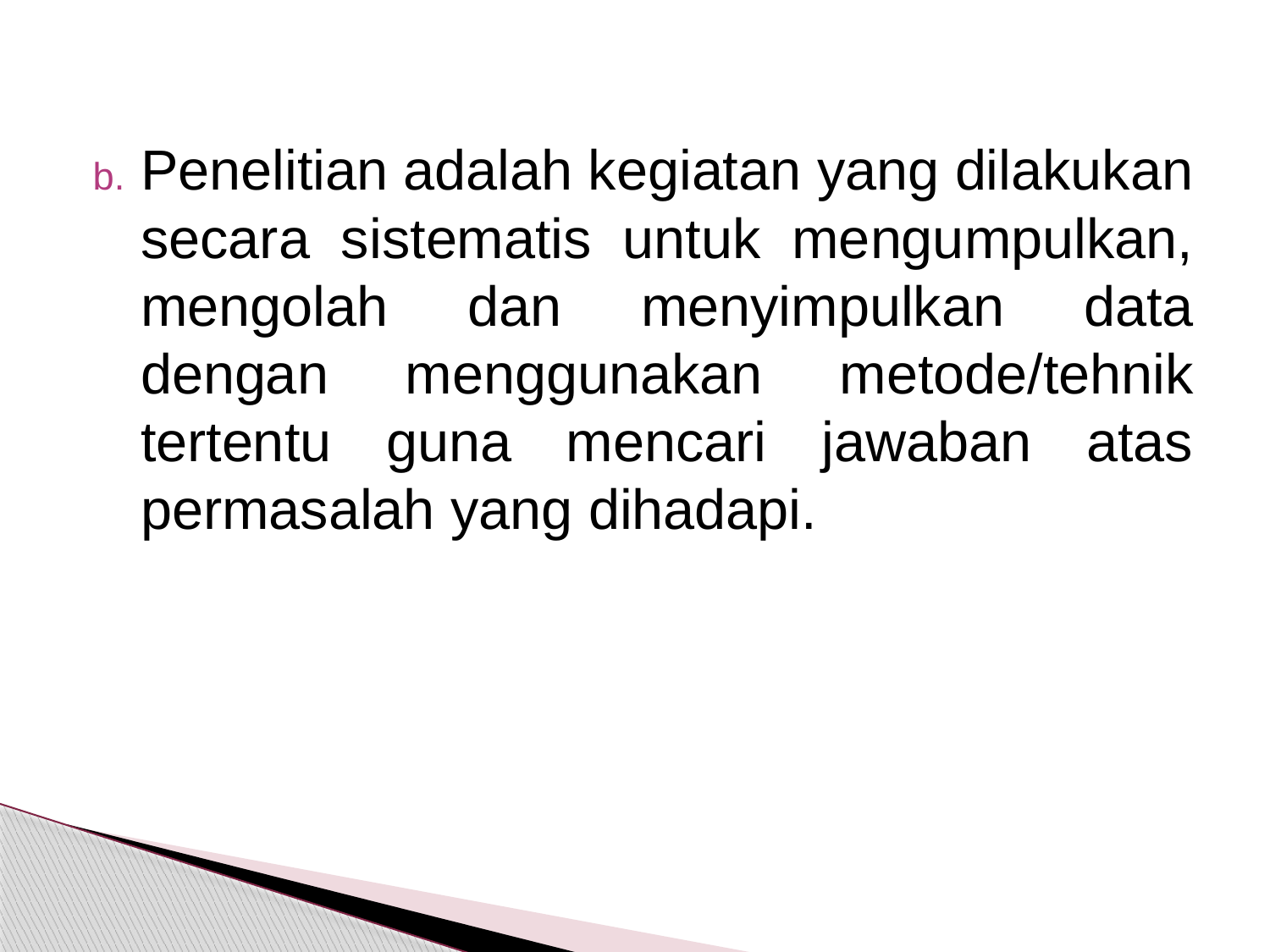

Penelitian adalah kegiatan yang dilakukan secara sistematis untuk mengumpulkan, mengolah dan menyimpulkan data dengan menggunakan metode/tehnik tertentu guna mencari jawaban atas permasalah yang dihadapi.